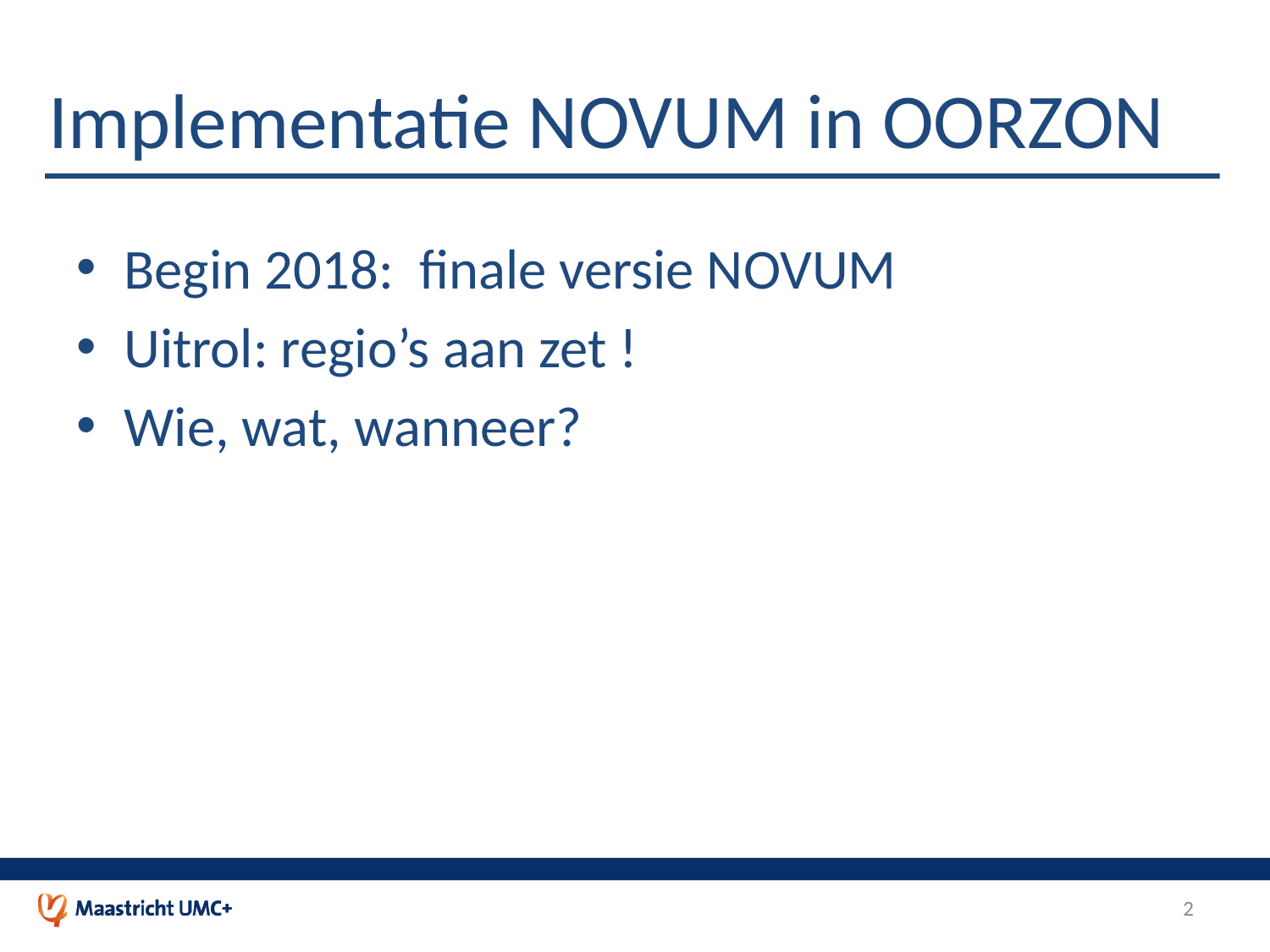

# Implementatie NOVUM in OORZON

Begin 2018:  finale versie NOVUM
Uitrol: regio’s aan zet !
Wie, wat, wanneer?
Maastricht: visitatie 16 november 2018
Begin 18: start met EPA’s, pilot VREST
Augustus 18: lokaal opleidingsplan omgezet naar NOVUM
2